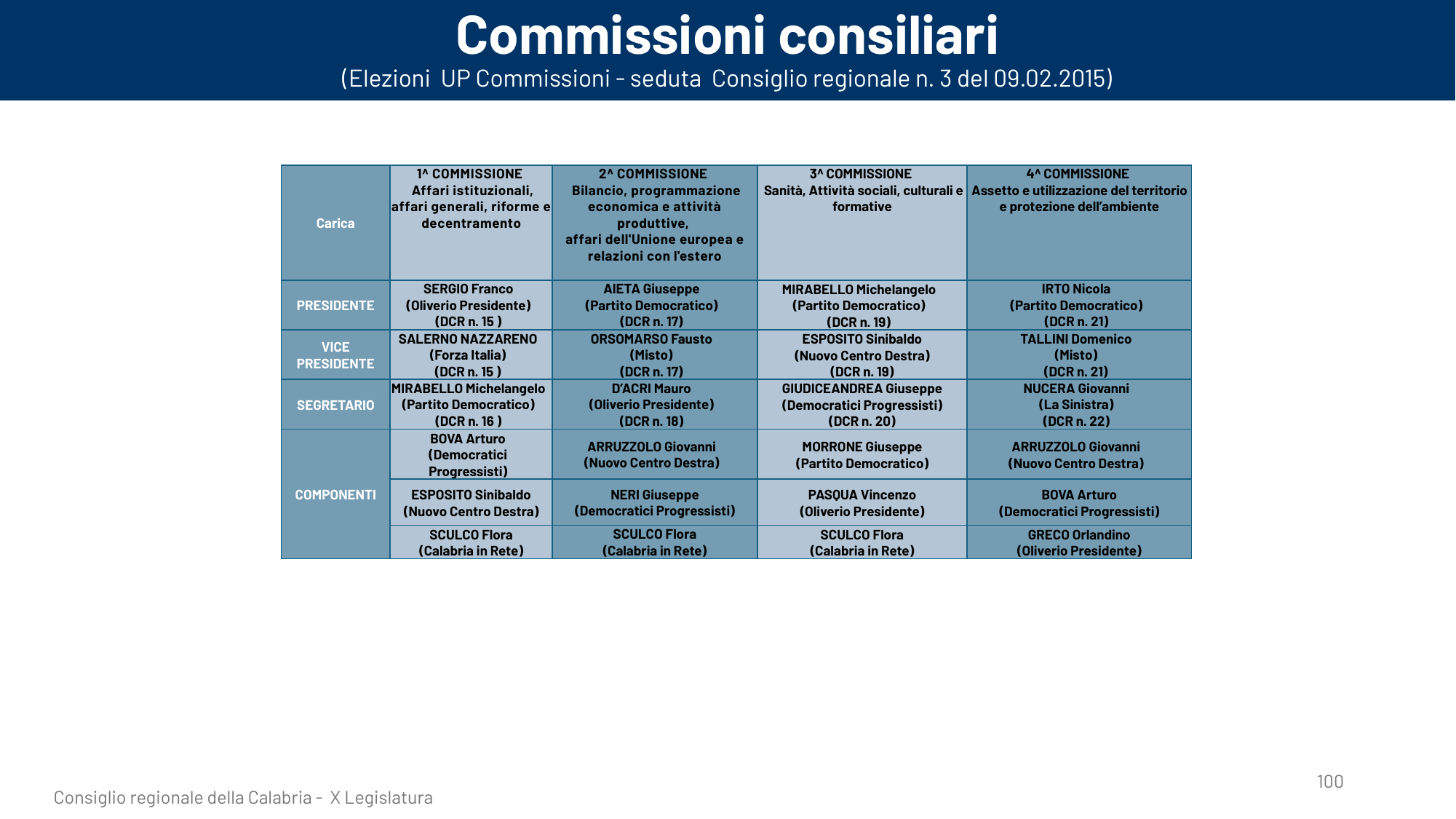

Commissioni consiliari
(Elezioni  UP Commissioni - seduta  Consiglio regionale n. 3 del 09.02.2015)
| Carica | 1^ COMMISSIONE  Affari istituzionali, affari generali, riforme e decentramento | 2^ COMMISSIONE  Bilancio, programmazione economica e attività produttive, affari dell'Unione europea e relazioni con l'estero | 3^ COMMISSIONE Sanità, Attività sociali, culturali e formative | 4^ COMMISSIONE Assetto e utilizzazione del territorio e protezione dell’ambiente |
| --- | --- | --- | --- | --- |
| PRESIDENTE | SERGIO Franco (Oliverio Presidente) (DCR n. 15 ) | AIETA Giuseppe (Partito Democratico) (DCR n. 17) | MIRABELLO Michelangelo (Partito Democratico) (DCR n. 19) | IRTO Nicola (Partito Democratico) (DCR n. 21) |
| VICE PRESIDENTE | SALERNO NAZZARENO (Forza Italia) (DCR n. 15 ) | ORSOMARSO Fausto (Misto) (DCR n. 17) | ESPOSITO Sinibaldo (Nuovo Centro Destra) (DCR n. 19) | TALLINI Domenico (Misto) (DCR n. 21) |
| SEGRETARIO | MIRABELLO Michelangelo (Partito Democratico) (DCR n. 16 ) | D’ACRI Mauro (Oliverio Presidente) (DCR n. 18) | GIUDICEANDREA Giuseppe (Democratici Progressisti) (DCR n. 20) | NUCERA Giovanni (La Sinistra) (DCR n. 22) |
| COMPONENTI | BOVA Arturo (Democratici Progressisti) | ARRUZZOLO Giovanni (Nuovo Centro Destra) | MORRONE Giuseppe (Partito Democratico) | ARRUZZOLO Giovanni (Nuovo Centro Destra) |
|  | ESPOSITO Sinibaldo (Nuovo Centro Destra) | NERI Giuseppe (Democratici Progressisti) | PASQUA Vincenzo (Oliverio Presidente) | BOVA Arturo (Democratici Progressisti) |
|  | SCULCO Flora (Calabria in Rete) | SCULCO Flora (Calabria in Rete) | SCULCO Flora (Calabria in Rete) | GRECO Orlandino (Oliverio Presidente) |
100
Consiglio regionale della Calabria -  X Legislatura